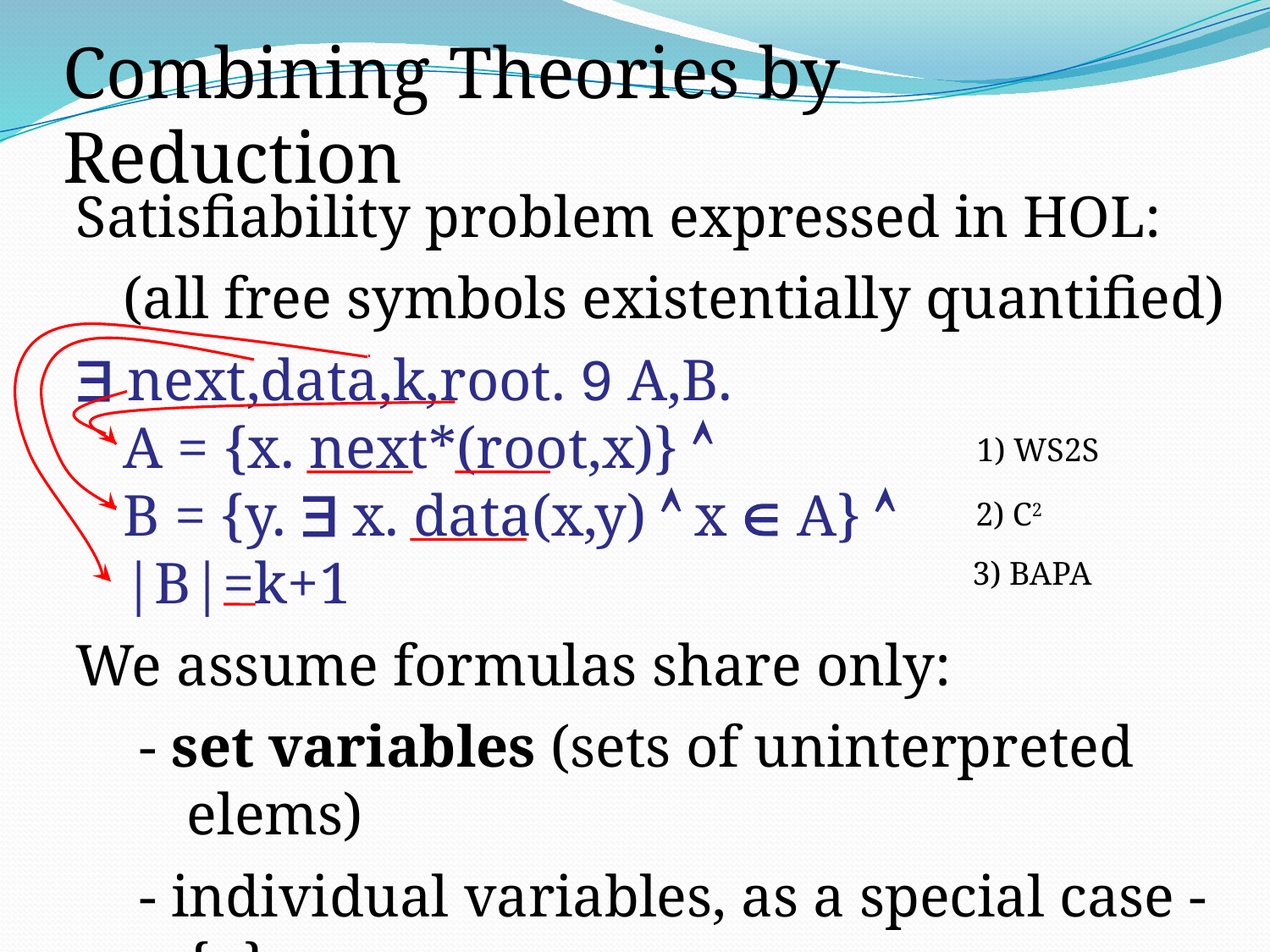

Combining Theories by Reduction
Satisfiability problem expressed in HOL:
	(all free symbols existentially quantified)
∃ next,data,k,root. 9 A,B.
A = {x. next*(root,x)} ∧
B = {y. ∃ x. data(x,y) ∧ x ∈ A} ∧
|B|=k+1
We assume formulas share only:
- set variables (sets of uninterpreted elems)
- individual variables, as a special case - {x}

1) WS2S
2) C2
3) BAPA